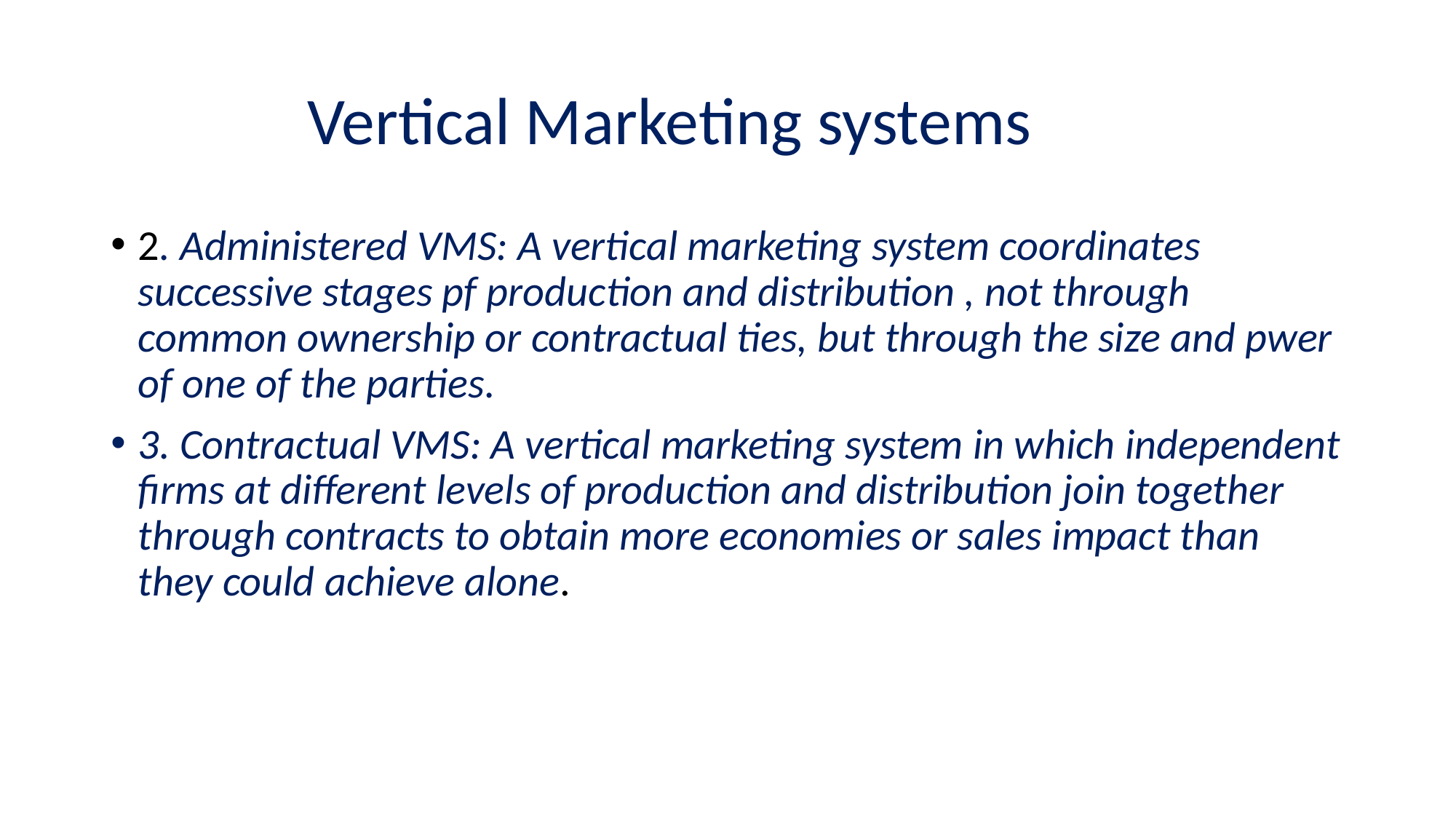

# Vertical Marketing systems
2. Administered VMS: A vertical marketing system coordinates successive stages pf production and distribution , not through common ownership or contractual ties, but through the size and pwer of one of the parties.
3. Contractual VMS: A vertical marketing system in which independent firms at different levels of production and distribution join together through contracts to obtain more economies or sales impact than they could achieve alone.